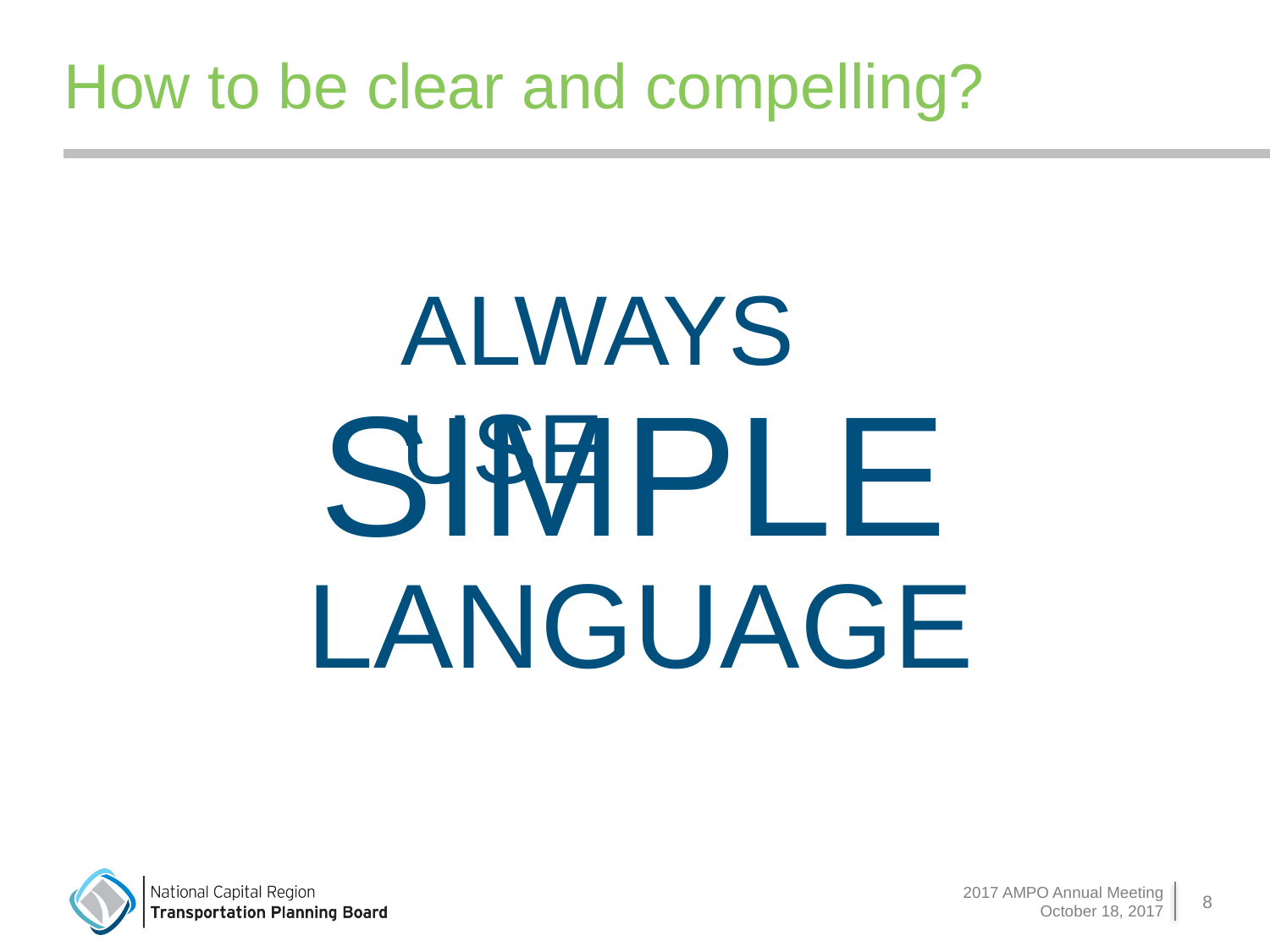

| How to be clear and compelling? |
| --- |
ALWAYS USE
SIMPLE
LANGUAGE
2017 AMPO Annual Meeting
October 18, 2017

8